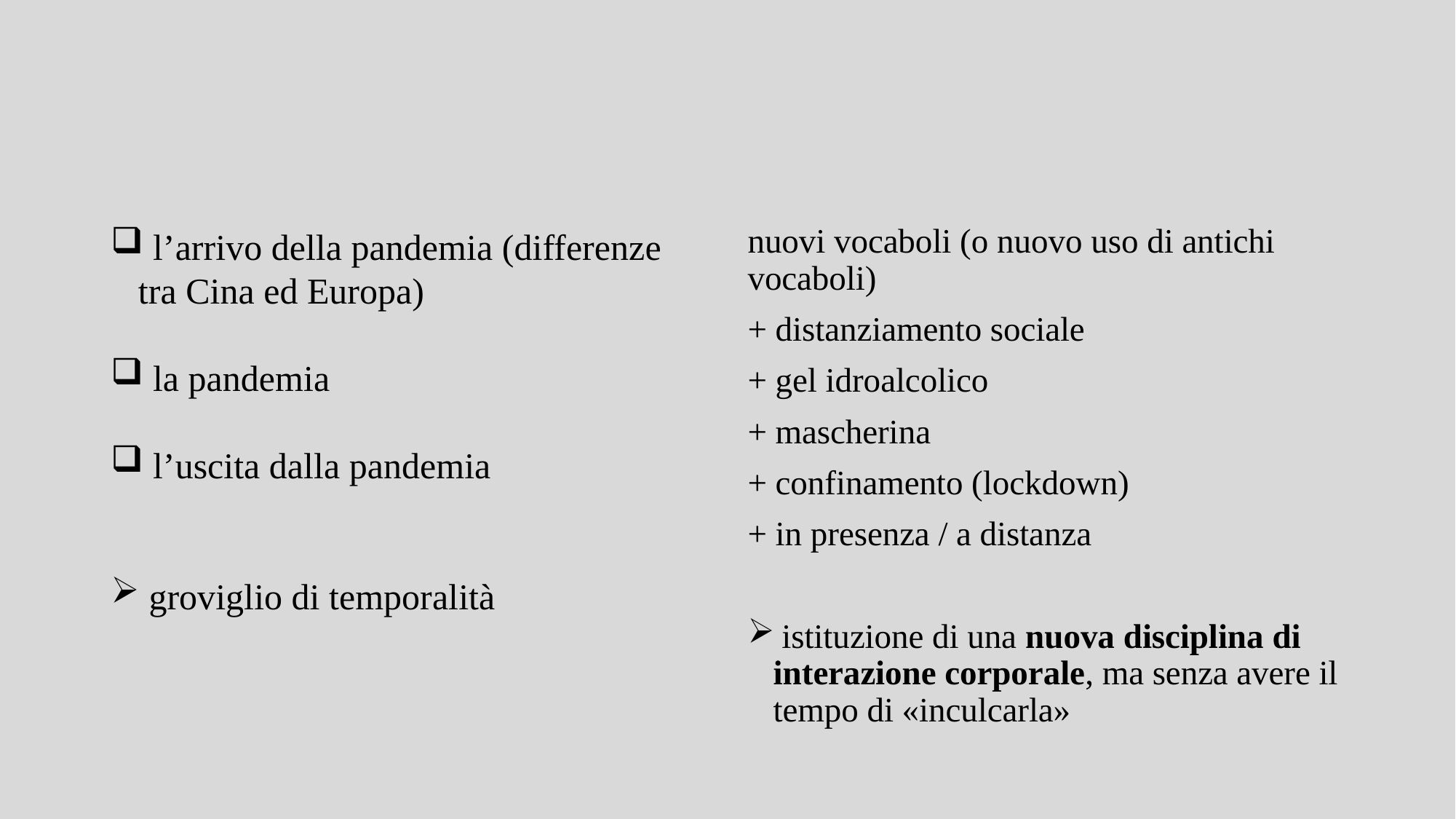

l’arrivo della pandemia (differenze tra Cina ed Europa)

 la pandemia

 l’uscita dalla pandemia

 groviglio di temporalità

nuovi vocaboli (o nuovo uso di antichi vocaboli)
+ distanziamento sociale
+ gel idroalcolico
+ mascherina
+ confinamento (lockdown)
+ in presenza / a distanza

 istituzione di una nuova disciplina di interazione corporale, ma senza avere il tempo di «inculcarla»